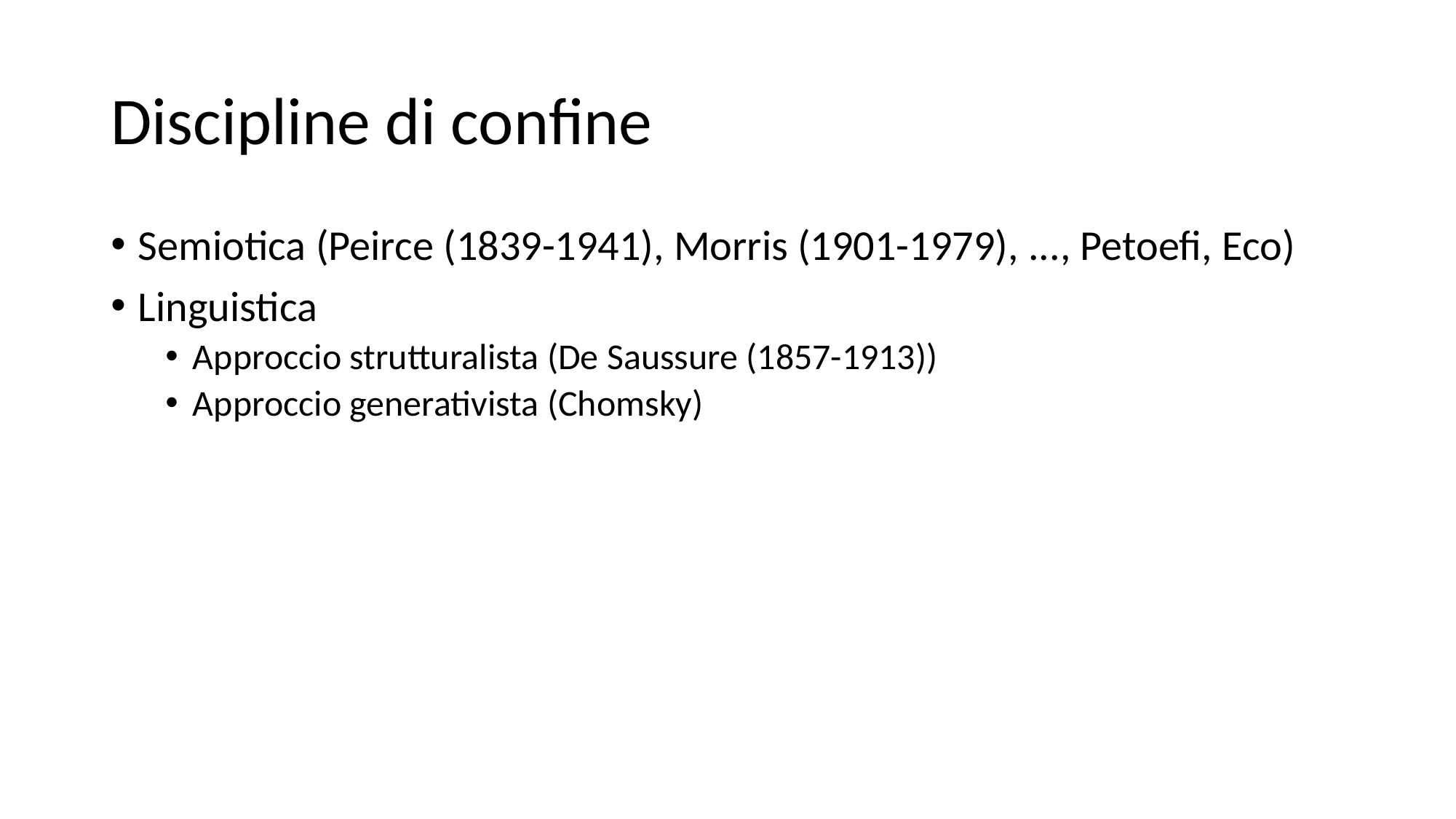

# Discipline di confine
Semiotica (Peirce (1839-1941), Morris (1901-1979), ..., Petoefi, Eco)
Linguistica
Approccio strutturalista (De Saussure (1857-1913))
Approccio generativista (Chomsky)